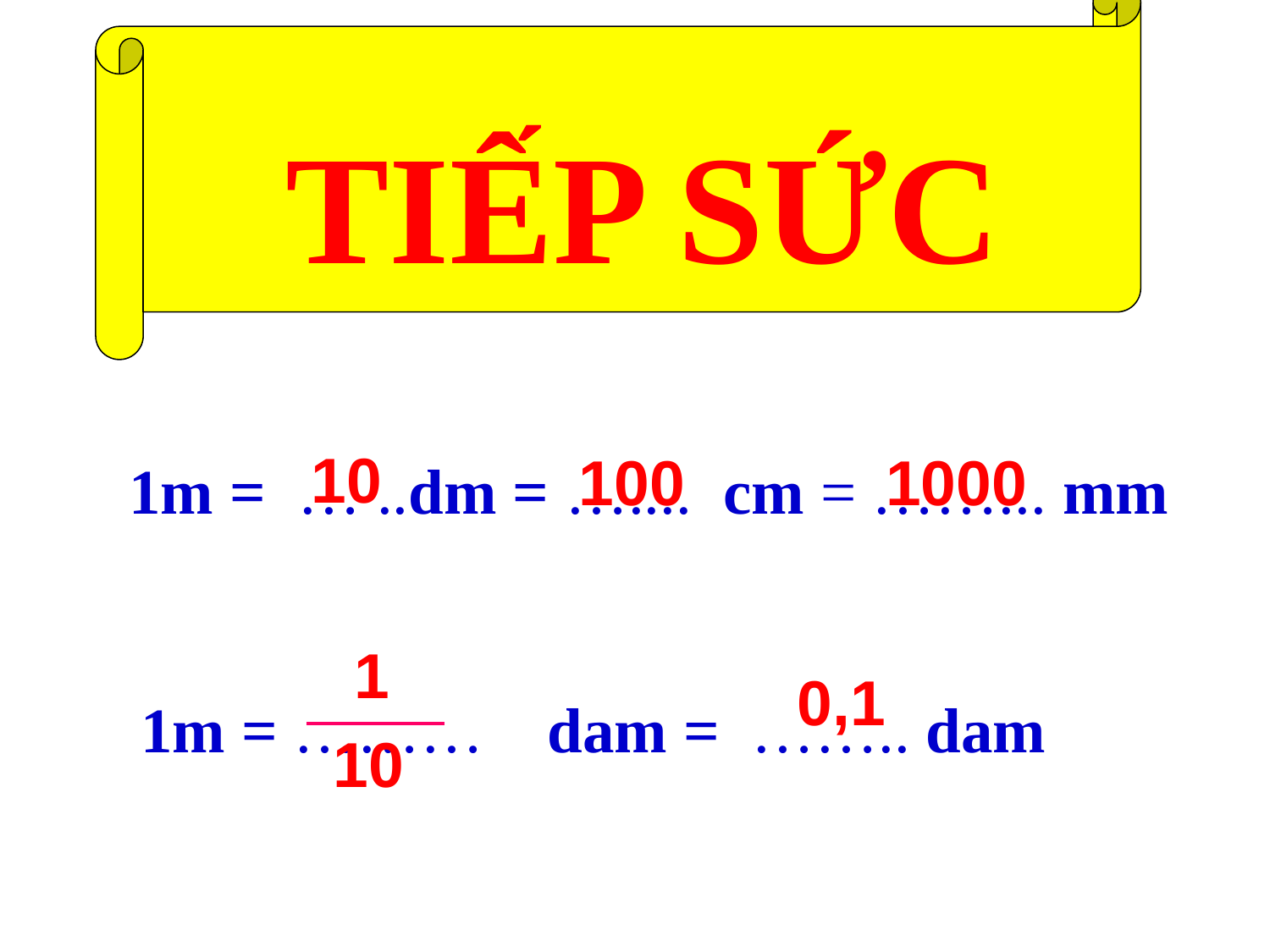

TIẾP SỨC
10
100
1000
1m =  … ..dm = …....  cm = ……... mm
| 1 |
| --- |
| 10 |
 1m = ………    dam =  …….. dam
0,1